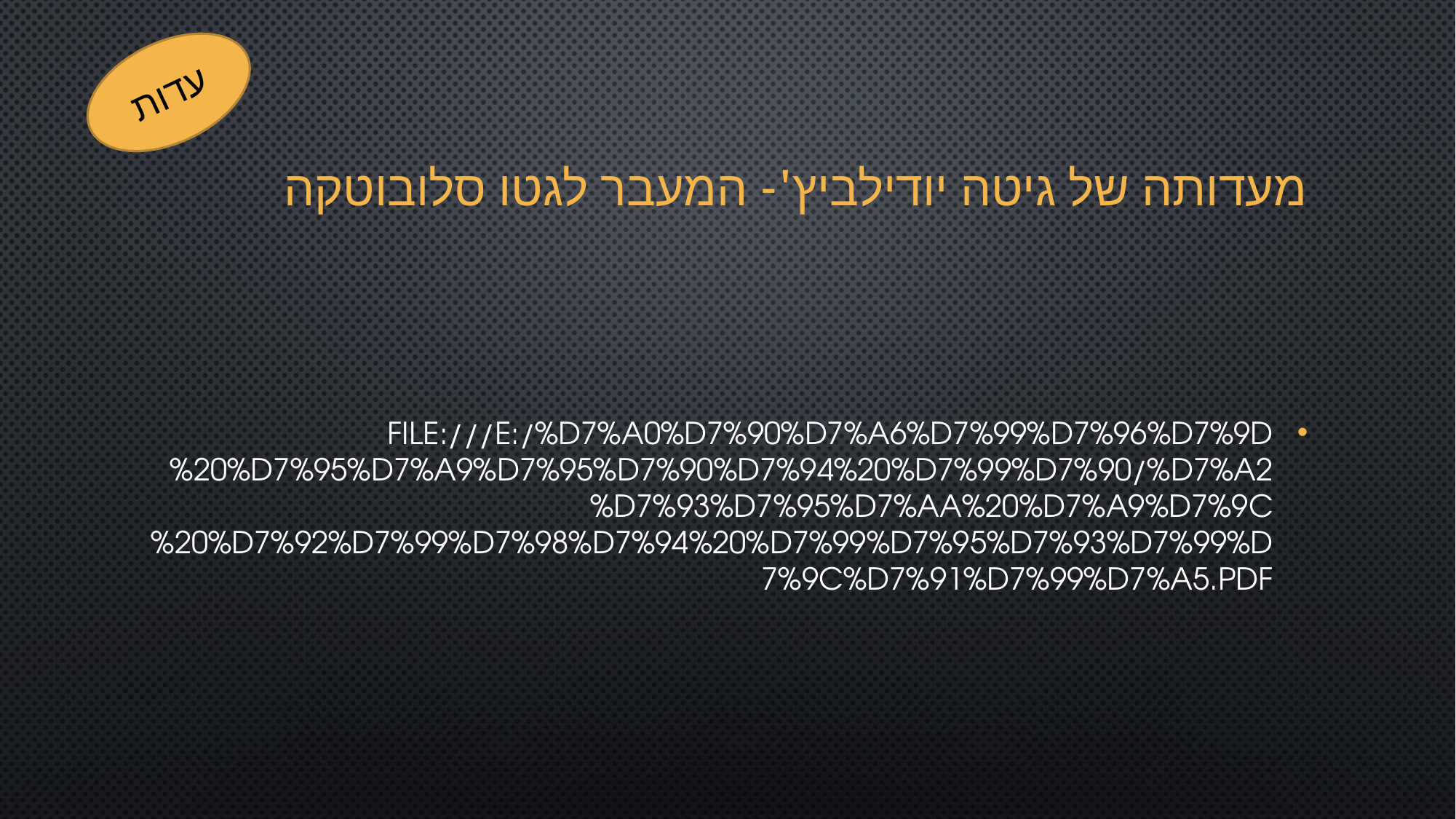

עדות
# מעדותה של גיטה יודילביץ'- המעבר לגטו סלובוטקה
file:///E:/%D7%A0%D7%90%D7%A6%D7%99%D7%96%D7%9D%20%D7%95%D7%A9%D7%95%D7%90%D7%94%20%D7%99%D7%90/%D7%A2%D7%93%D7%95%D7%AA%20%D7%A9%D7%9C%20%D7%92%D7%99%D7%98%D7%94%20%D7%99%D7%95%D7%93%D7%99%D7%9C%D7%91%D7%99%D7%A5.pdf